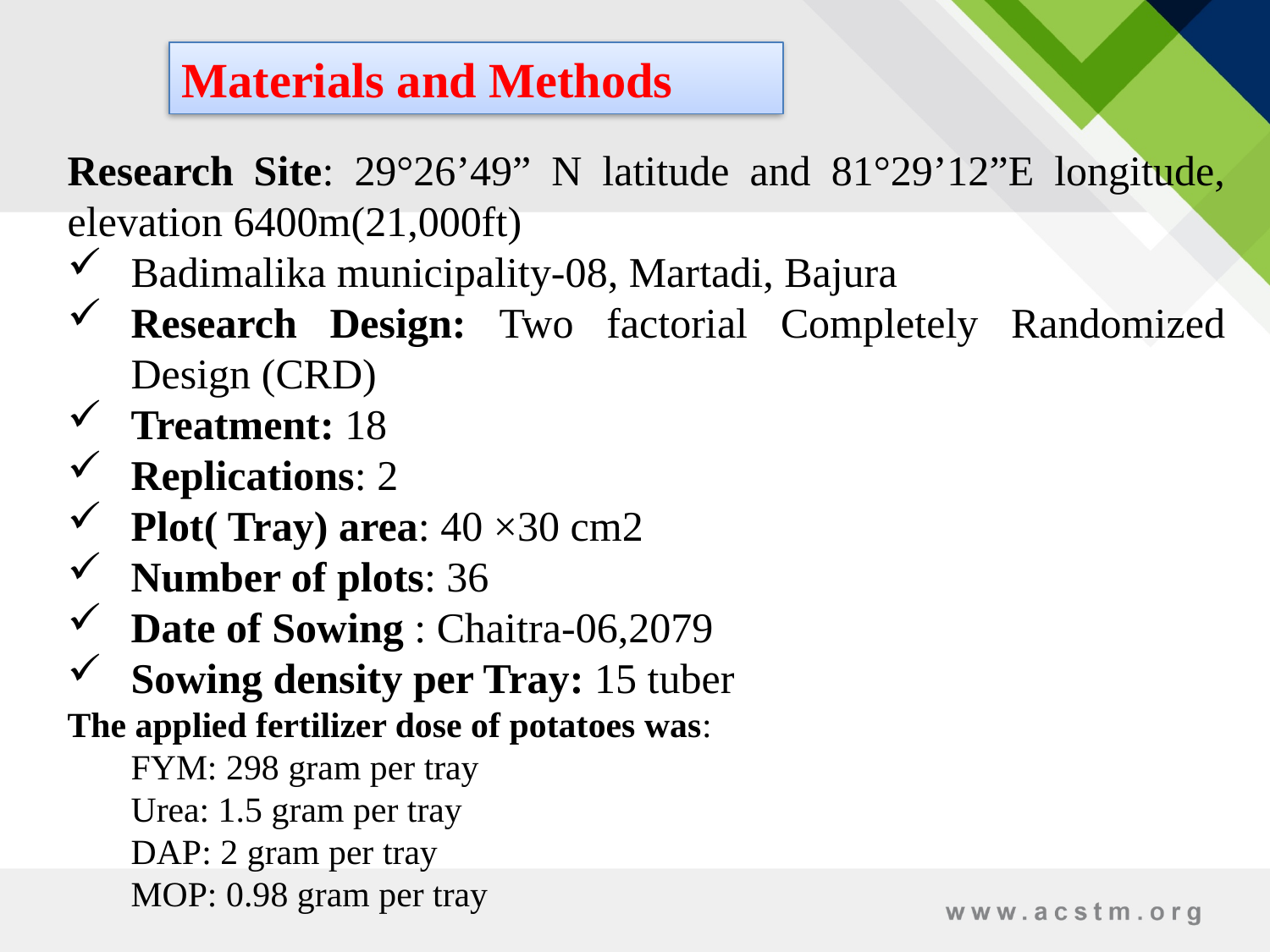

Materials and Methods
Research Site: 29°26’49” N latitude and 81°29’12”E longitude, elevation 6400m(21,000ft)
Badimalika municipality-08, Martadi, Bajura
Research Design: Two factorial Completely Randomized Design (CRD)
Treatment: 18
Replications: 2
Plot( Tray) area: 40 ×30 cm2
Number of plots: 36
Date of Sowing : Chaitra-06,2079
Sowing density per Tray: 15 tuber
The applied fertilizer dose of potatoes was:
FYM: 298 gram per tray
Urea: 1.5 gram per tray
DAP: 2 gram per tray
MOP: 0.98 gram per tray